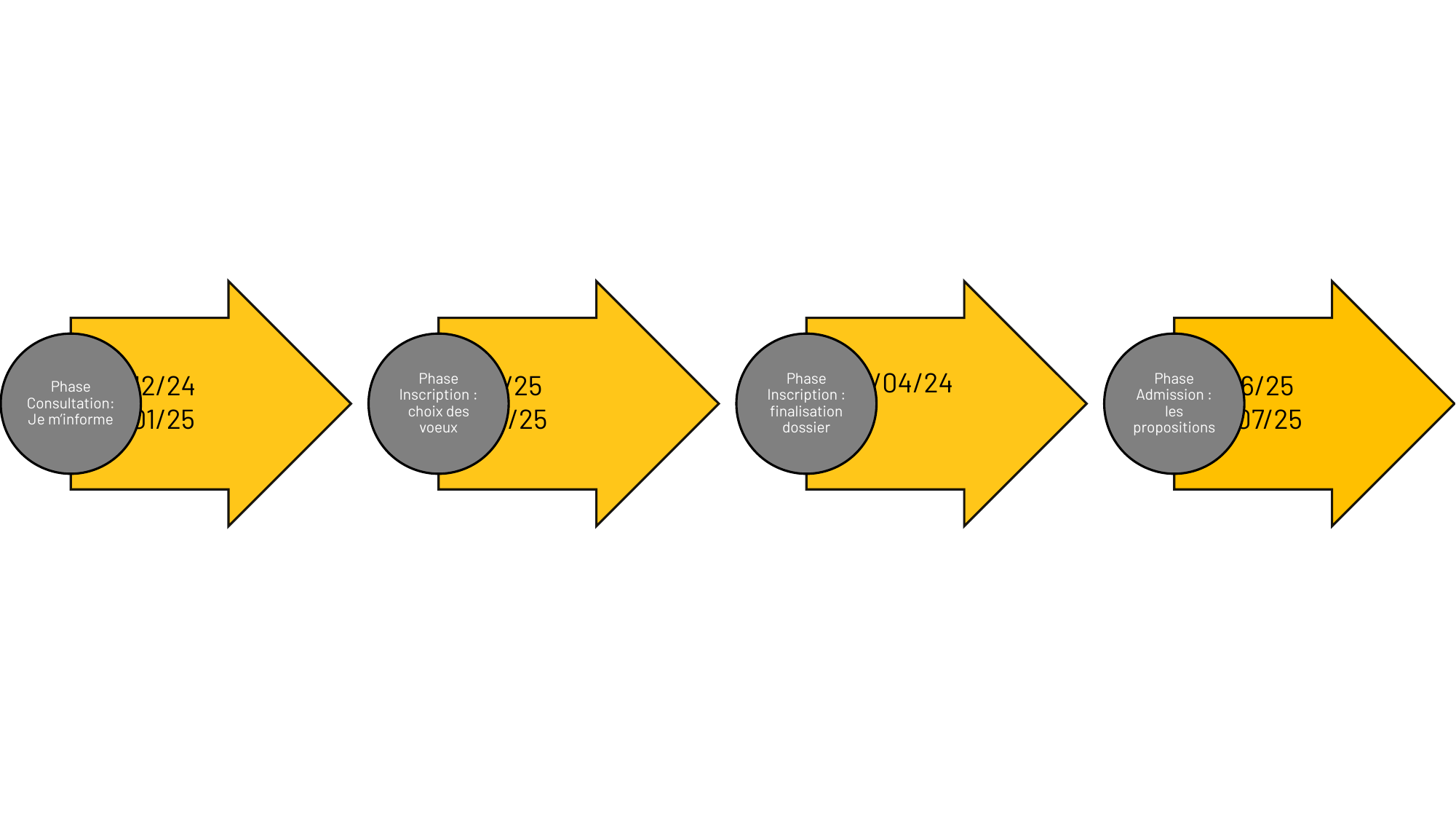

18/12/24
15/01/25
Phase Consultation: Je m’informe
15/01/25
13/03/25
Phase Inscription : choix des voeux
2/04/24

Phase Inscription : finalisation dossier
3/06/25
10/07/25
Phase Admission : les propositions